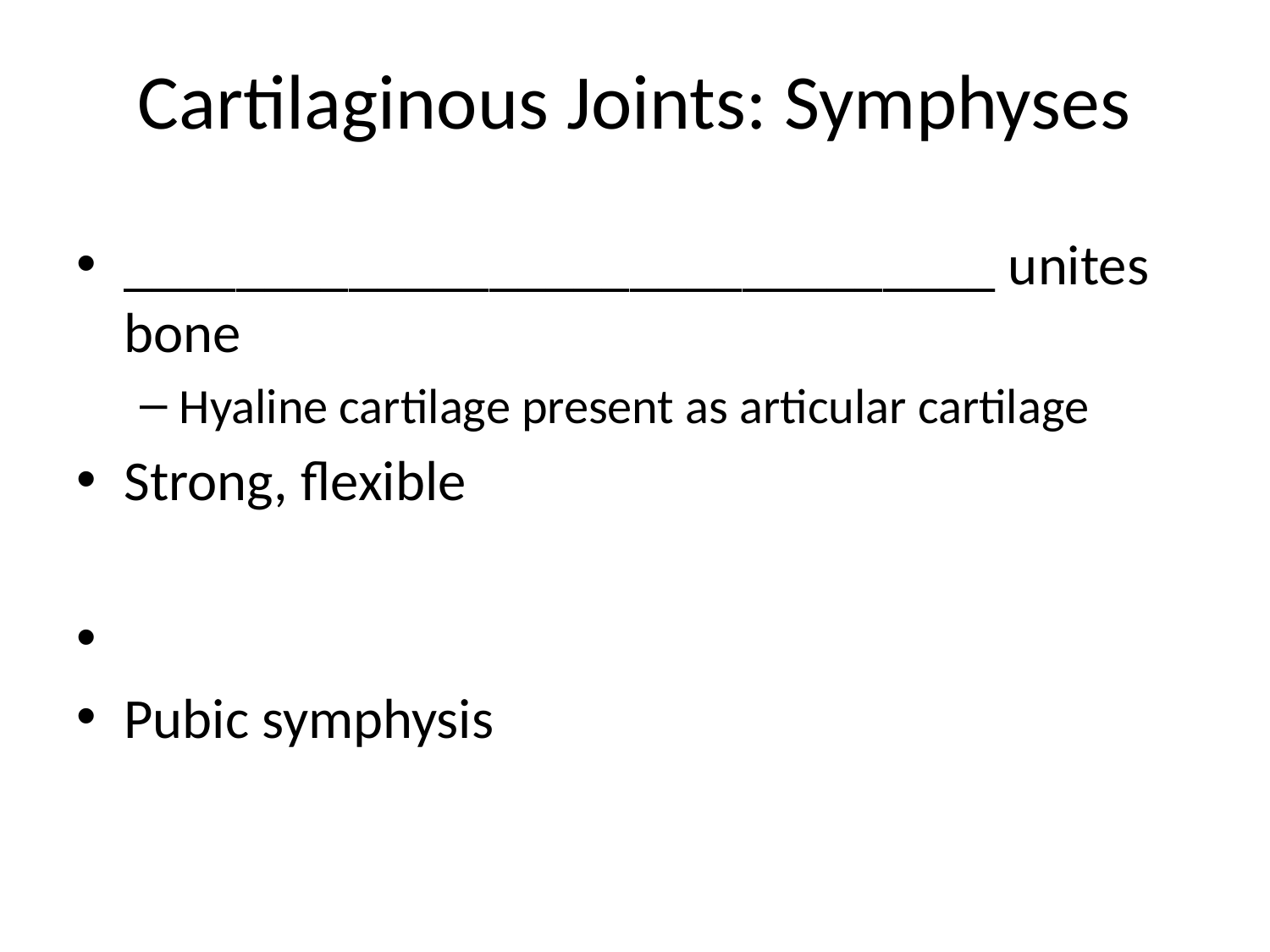

# Cartilaginous Joints: Symphyses
_______________________________ unites bone
Hyaline cartilage present as articular cartilage
Strong, flexible

Pubic symphysis